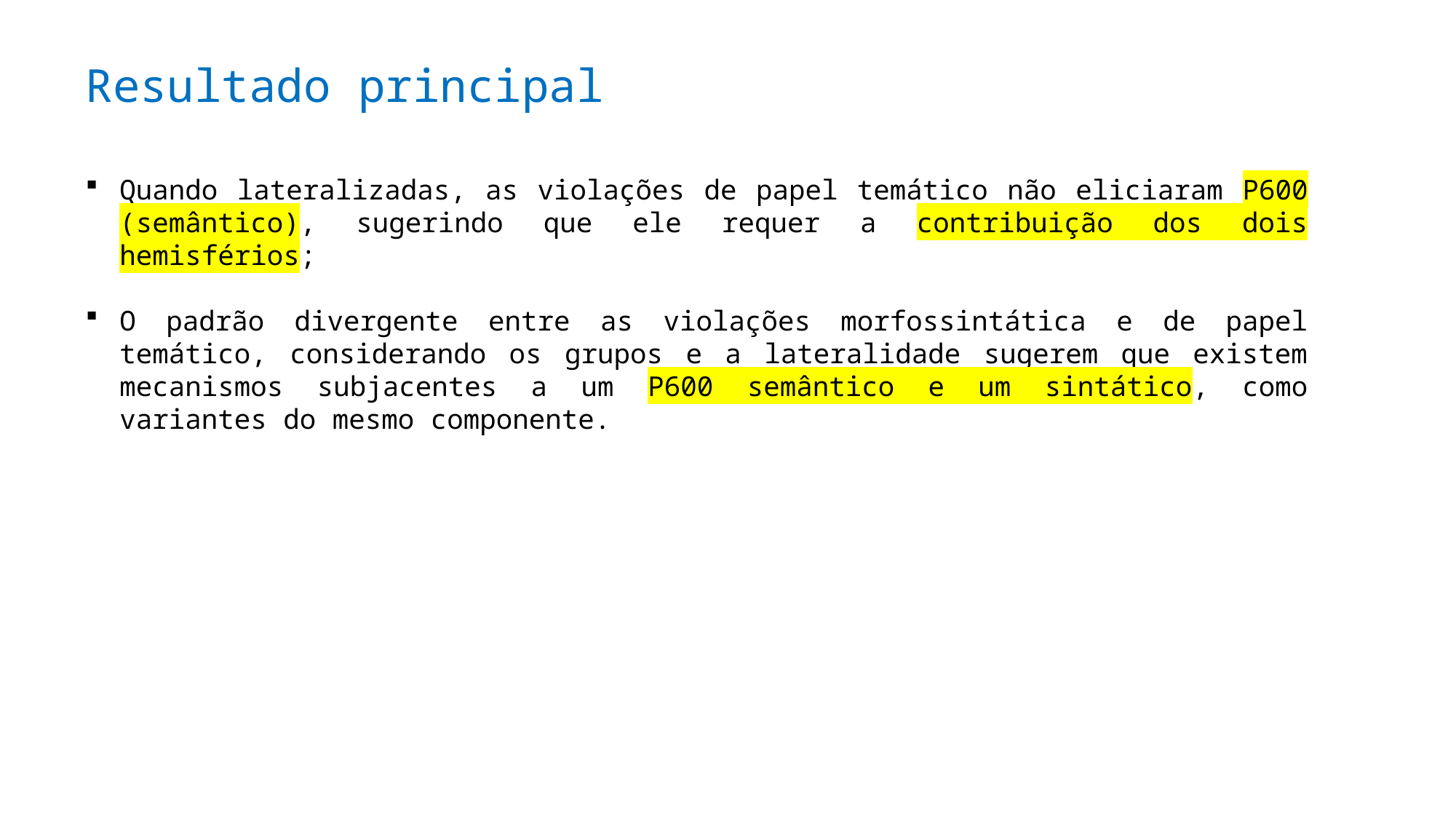

Resultado principal
Quando lateralizadas, as violações de papel temático não eliciaram P600 (semântico), sugerindo que ele requer a contribuição dos dois hemisférios;

O padrão divergente entre as violações morfossintática e de papel temático, considerando os grupos e a lateralidade sugerem que existem mecanismos subjacentes a um P600 semântico e um sintático, como variantes do mesmo componente.